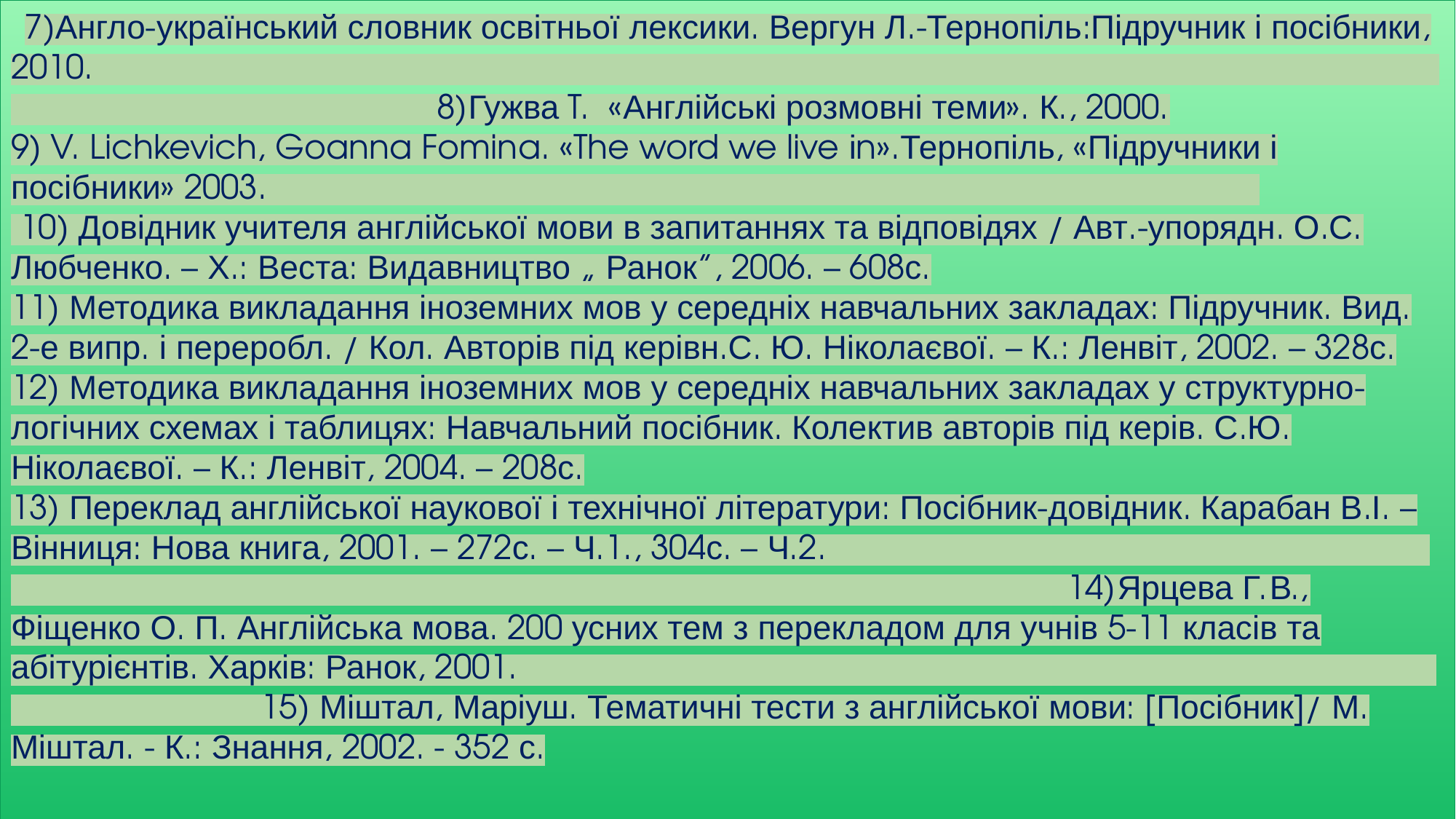

7)Англо-український словник освітньої лексики. Вергун Л.-Тернопіль:Підручник і посібники, 2010.                                                                                                                                                                                                8)Гужва T.  «Англійські розмовні теми». К., 2000.
9) V. Lichkevich, Goanna Fomina. «The word we live іn».Тернопіль, «Підручники і посібники» 2003.
 10) Довідник учителя англійської мови в запитаннях та відповідях / Авт.-упорядн. О.С. Любченко. – Х.: Веста: Видавництво „ Ранок”, 2006. – 608с.
11) Методика викладання іноземних мов у середніх навчальних закладах: Підручник. Вид. 2-е випр. і переробл. / Кол. Авторів під керівн.С. Ю. Ніколаєвої. – К.: Ленвіт, 2002. – 328с.
12) Методика викладання іноземних мов у середніх навчальних закладах у структурно-логічних схемах і таблицях: Навчальний посібник. Колектив авторів під керів. С.Ю. Ніколаєвої. – К.: Ленвіт, 2004. – 208с.
13) Переклад англійської наукової і технічної літератури: Посібник-довідник. Карабан В.І. – Вінниця: Нова книга, 2001. – 272с. – Ч.1., 304с. – Ч.2.                                                                                                                                                                                    14)Ярцева Г.В., Фіщенко О. П. Англійська мова. 200 усних тем з перекладом для учнів 5-11 класів та абітурієнтів. Харків: Ранок, 2001.                                                                                                                               15) Міштал, Маріуш. Тематичні тести з англійської мови: [Посібник]/ М. Міштал. - К.: Знання, 2002. - 352 с.